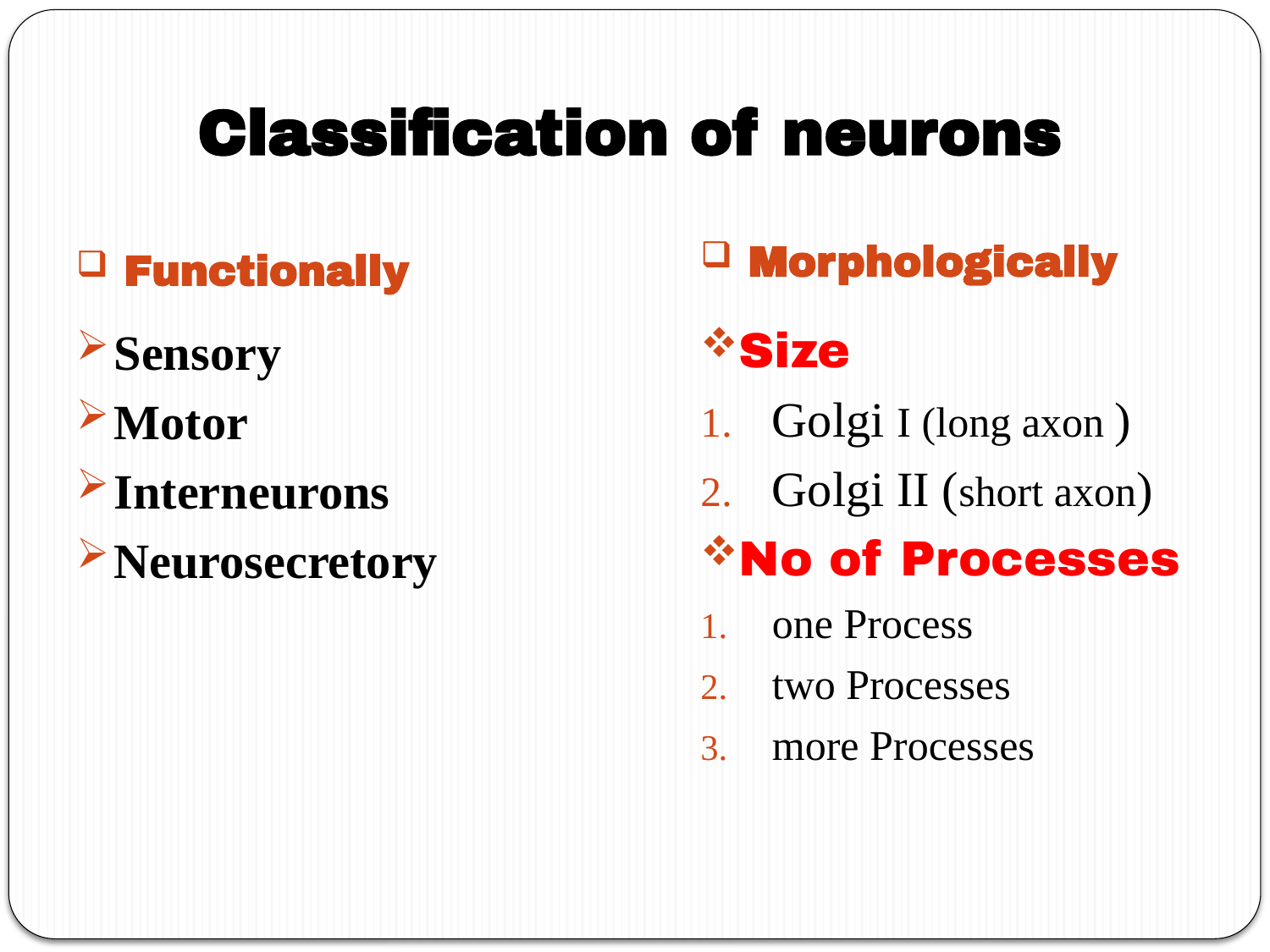

# Classification of neurons
Morphologically
Functionally
Size
Golgi I (long axon )
Golgi II (short axon)
No of Processes
one Process
two Processes
more Processes

Sensory
Motor
Interneurons
Neurosecretory